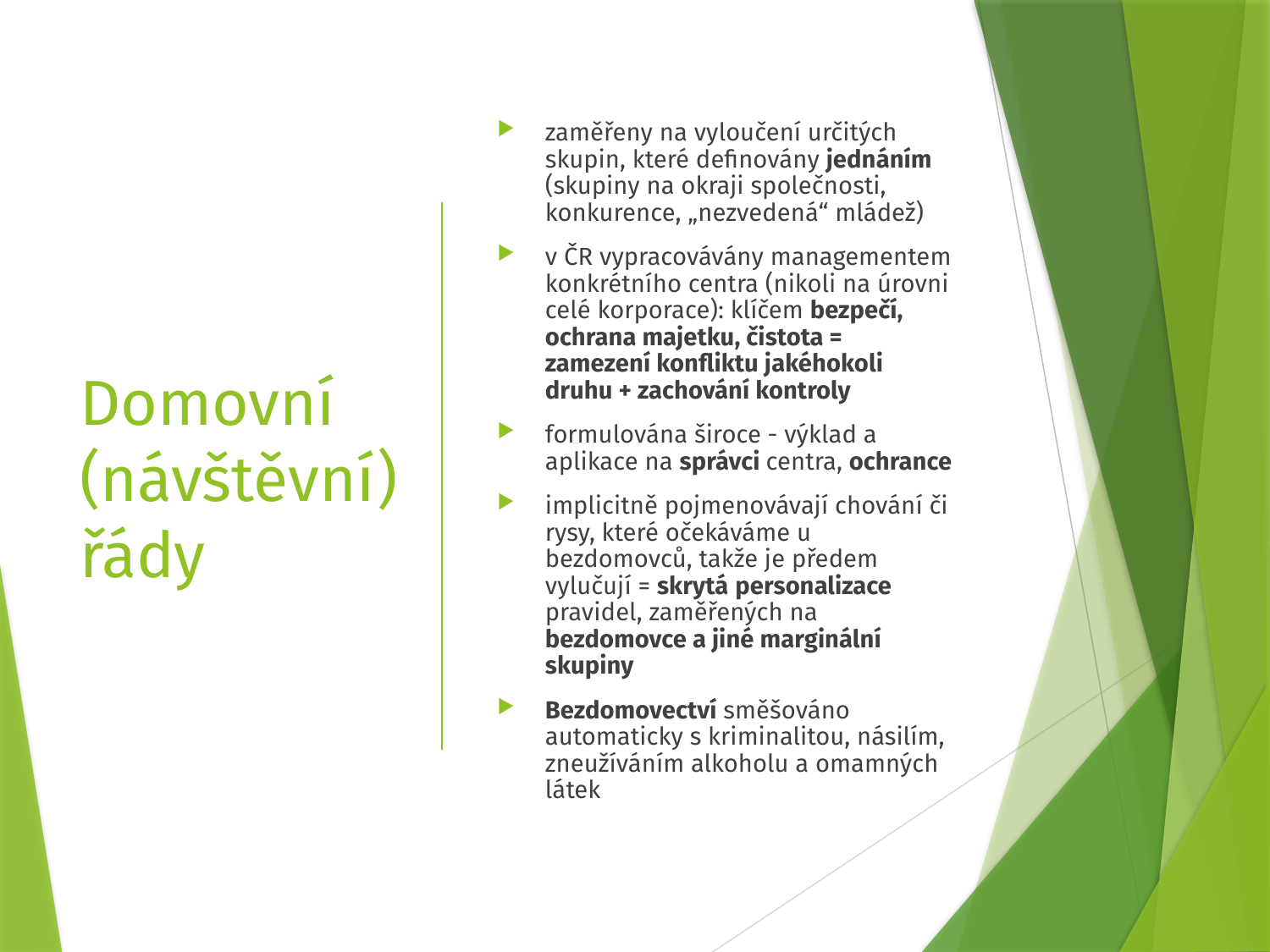

# Domovní (návštěvní) řády
zaměřeny na vyloučení určitých skupin, které definovány jednáním (skupiny na okraji společnosti, konkurence, „nezvedená“ mládež)
v ČR vypracovávány managementem konkrétního centra (nikoli na úrovni celé korporace): klíčem bezpečí, ochrana majetku, čistota = zamezení konfliktu jakéhokoli druhu + zachování kontroly
formulována široce - výklad a aplikace na správci centra, ochrance
implicitně pojmenovávají chování či rysy, které očekáváme u bezdomovců, takže je předem vylučují = skrytá personalizace pravidel, zaměřených na bezdomovce a jiné marginální skupiny
Bezdomovectví směšováno automaticky s kriminalitou, násilím, zneužíváním alkoholu a omamných látek